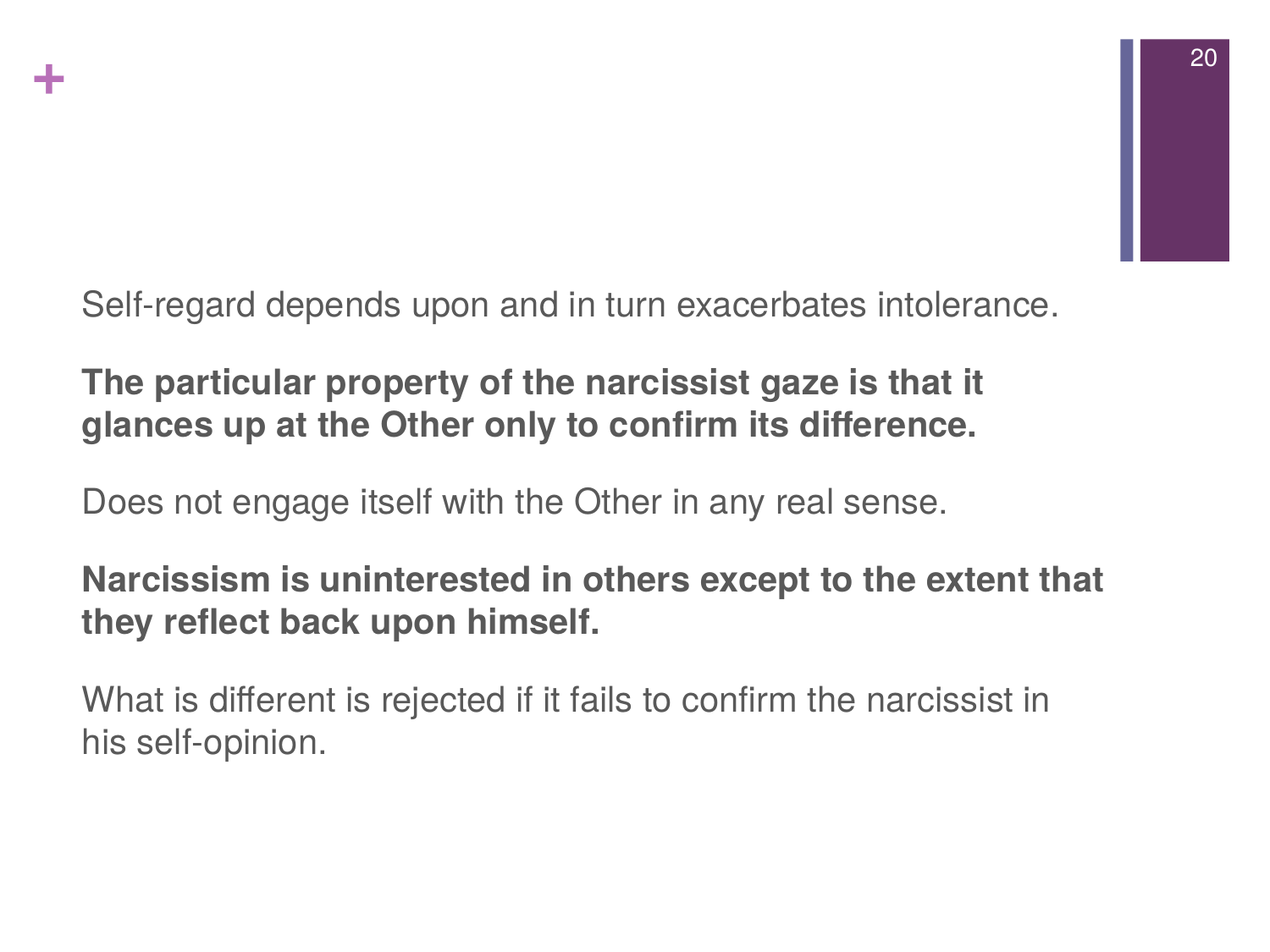

20
#
Self-regard depends upon and in turn exacerbates intolerance.
The particular property of the narcissist gaze is that it glances up at the Other only to confirm its difference.
Does not engage itself with the Other in any real sense.
Narcissism is uninterested in others except to the extent that they reflect back upon himself.
What is different is rejected if it fails to confirm the narcissist in his self-opinion.